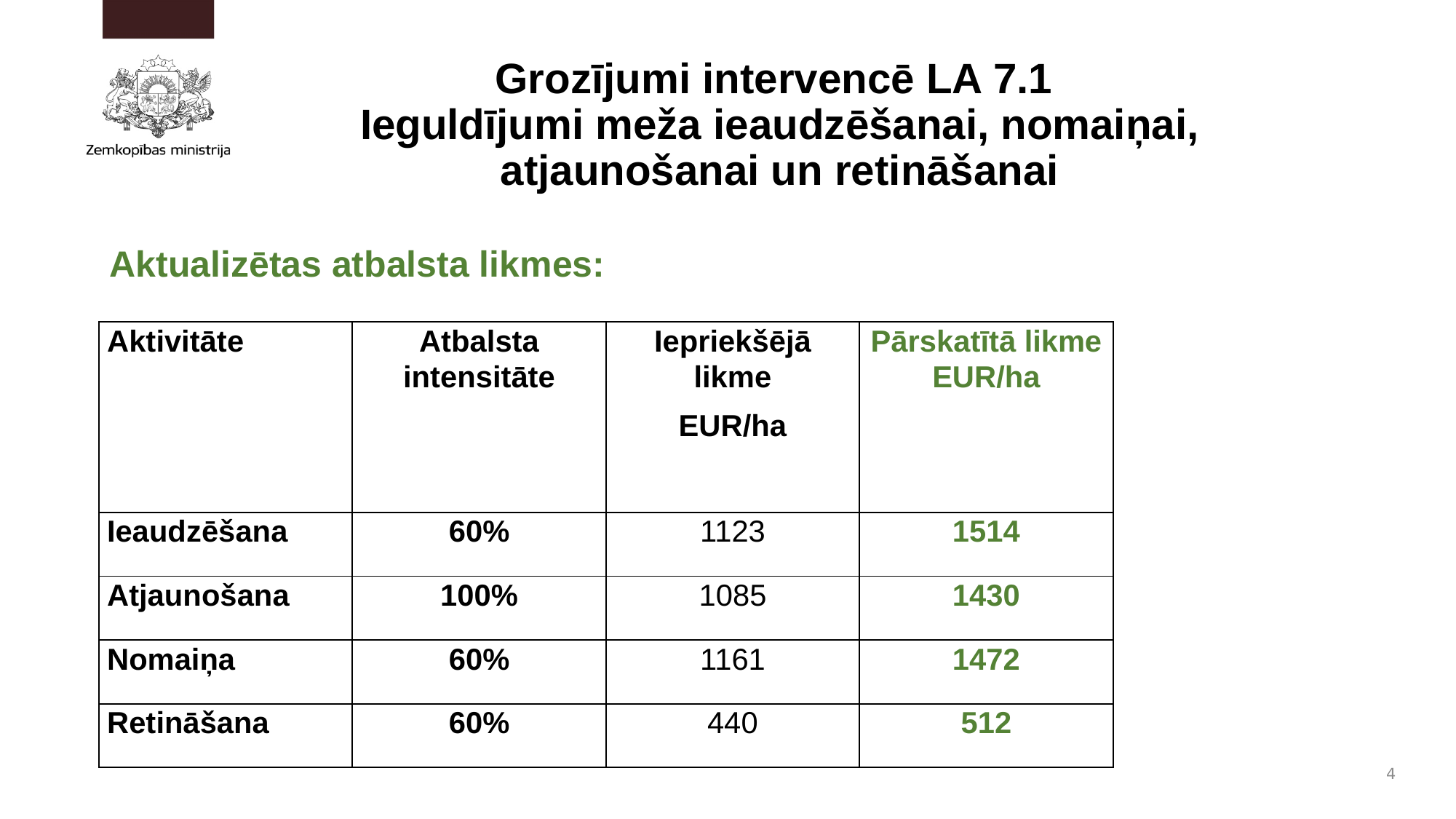

# Grozījumi intervencē LA 7.1 Ieguldījumi meža ieaudzēšanai, nomaiņai, atjaunošanai un retināšanai
Aktualizētas atbalsta likmes:

| Aktivitāte | Atbalsta intensitāte | Iepriekšējā likme EUR/ha | Pārskatītā likme EUR/ha |
| --- | --- | --- | --- |
| Ieaudzēšana | 60% | 1123 | 1514 |
| Atjaunošana | 100% | 1085 | 1430 |
| Nomaiņa | 60% | 1161 | 1472 |
| Retināšana | 60% | 440 | 512 |
4